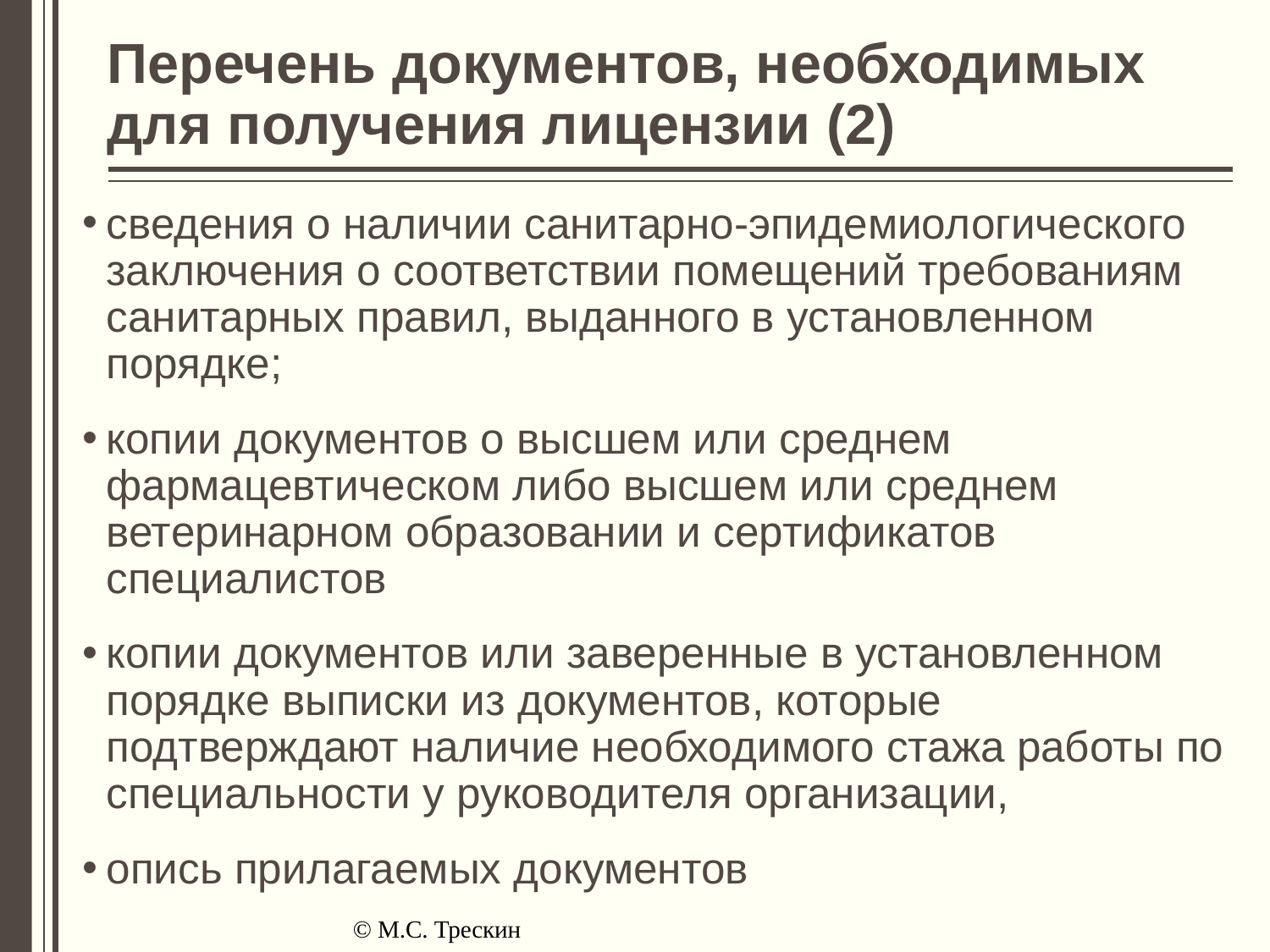

# Перечень документов, необходимых для получения лицензии (2)
сведения о наличии санитарно-эпидемиологического заключения о соответствии помещений требованиям санитарных правил, выданного в установленном порядке;
копии документов о высшем или среднем фармацевтическом либо высшем или среднем ветеринарном образовании и сертификатов специалистов
копии документов или заверенные в установленном порядке выписки из документов, которые подтверждают наличие необходимого стажа работы по специальности у руководителя организации,
опись прилагаемых документов

© М.С. Трескин